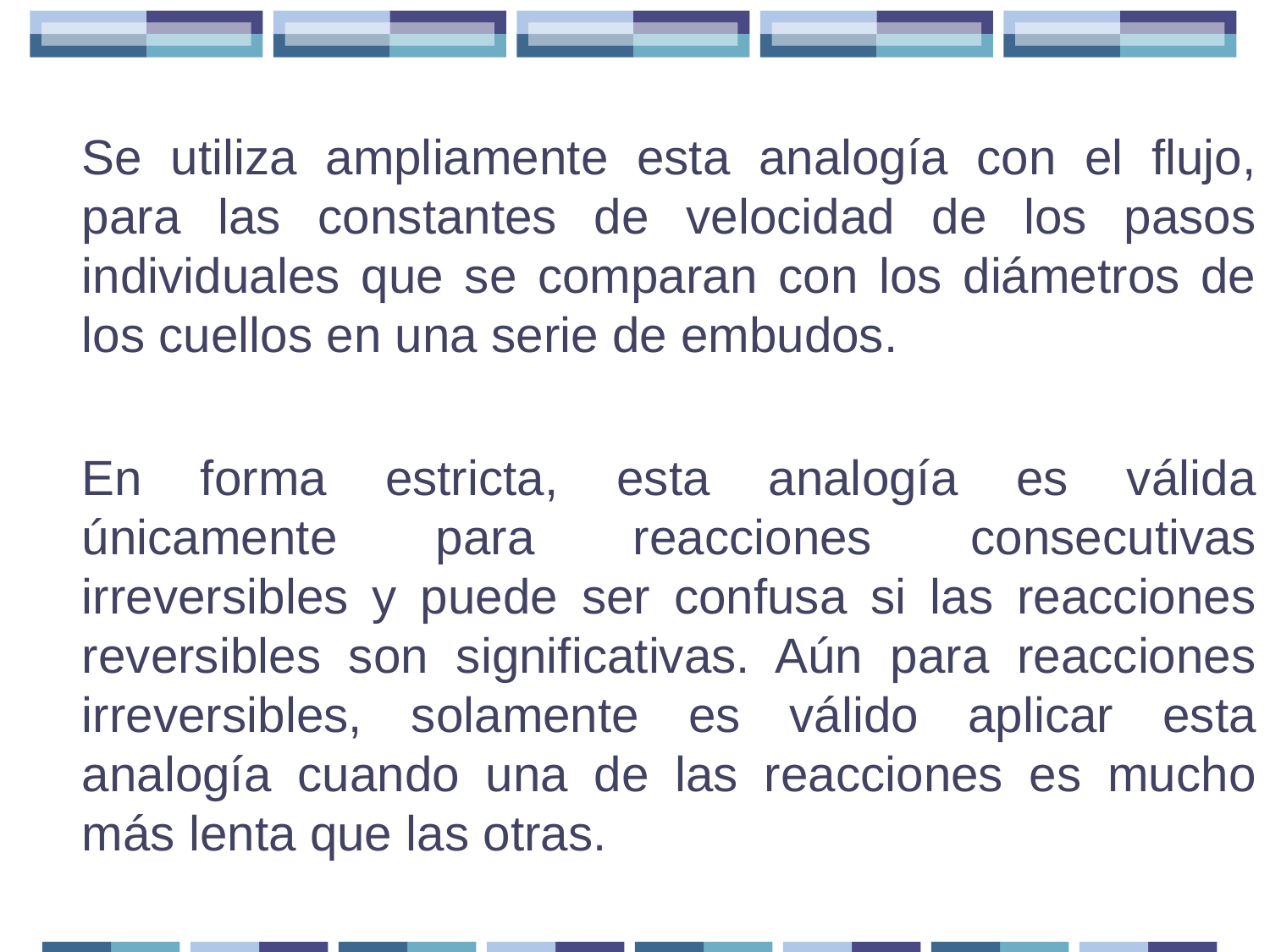

Se utiliza ampliamente esta analogía con el flujo, para las constantes de velocidad de los pasos individuales que se comparan con los diámetros de los cuellos en una serie de embudos.

En forma estricta, esta analogía es válida únicamente para reacciones consecutivas irreversibles y puede ser confusa si las reacciones reversibles son significativas. Aún para reacciones irreversibles, solamente es válido aplicar esta analogía cuando una de las reacciones es mucho más lenta que las otras.